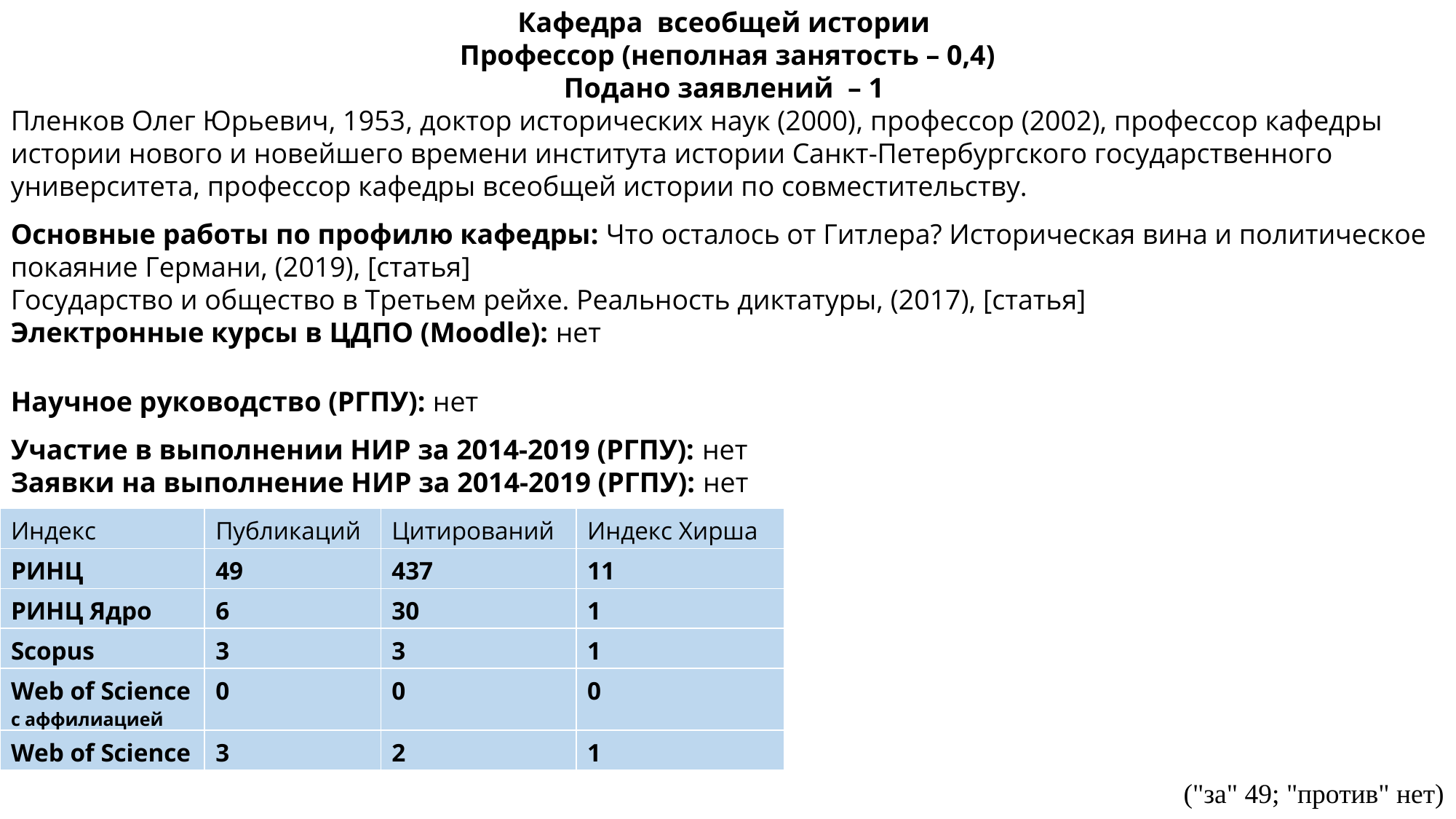

Кафедра  всеобщей истории
Профессор (неполная занятость – 0,4)
Подано заявлений  – 1
Пленков Олег Юрьевич, 1953​, доктор исторических наук (2000)​, профессор (2002), профессор кафедры истории нового и новейшего времени института истории Санкт-Петербургского государственного университета, профессор кафедры всеобщей истории по совместительству.
Основные работы по профилю кафедры: Что осталось от Гитлера? Историческая вина и политическое покаяние Германи, (2019), [статья]
Государство и общество в Третьем рейхе. Реальность диктатуры, (2017), [статья]​
Электронные курсы в ЦДПО (Moodle): ​нет
Научное руководство (РГПУ): нет
Участие в выполнении НИР за 2014-2019 (РГПУ): ​нет
Заявки на выполнение НИР за 2014-2019 (РГПУ): ​нет

| Индекс | Публикаций | Цитирований | Индекс Хирша |
| --- | --- | --- | --- |
| РИНЦ | 49 | 437 | 11 |
| РИНЦ Ядро | 6 | 30 | 1 |
| Scopus | 3 | 3 | 1 |
| Web of Science c аффилиацией | 0 | 0 | 0 |
| Web of Science | 3 | 2 | 1 |
("за" 49; "против" нет)